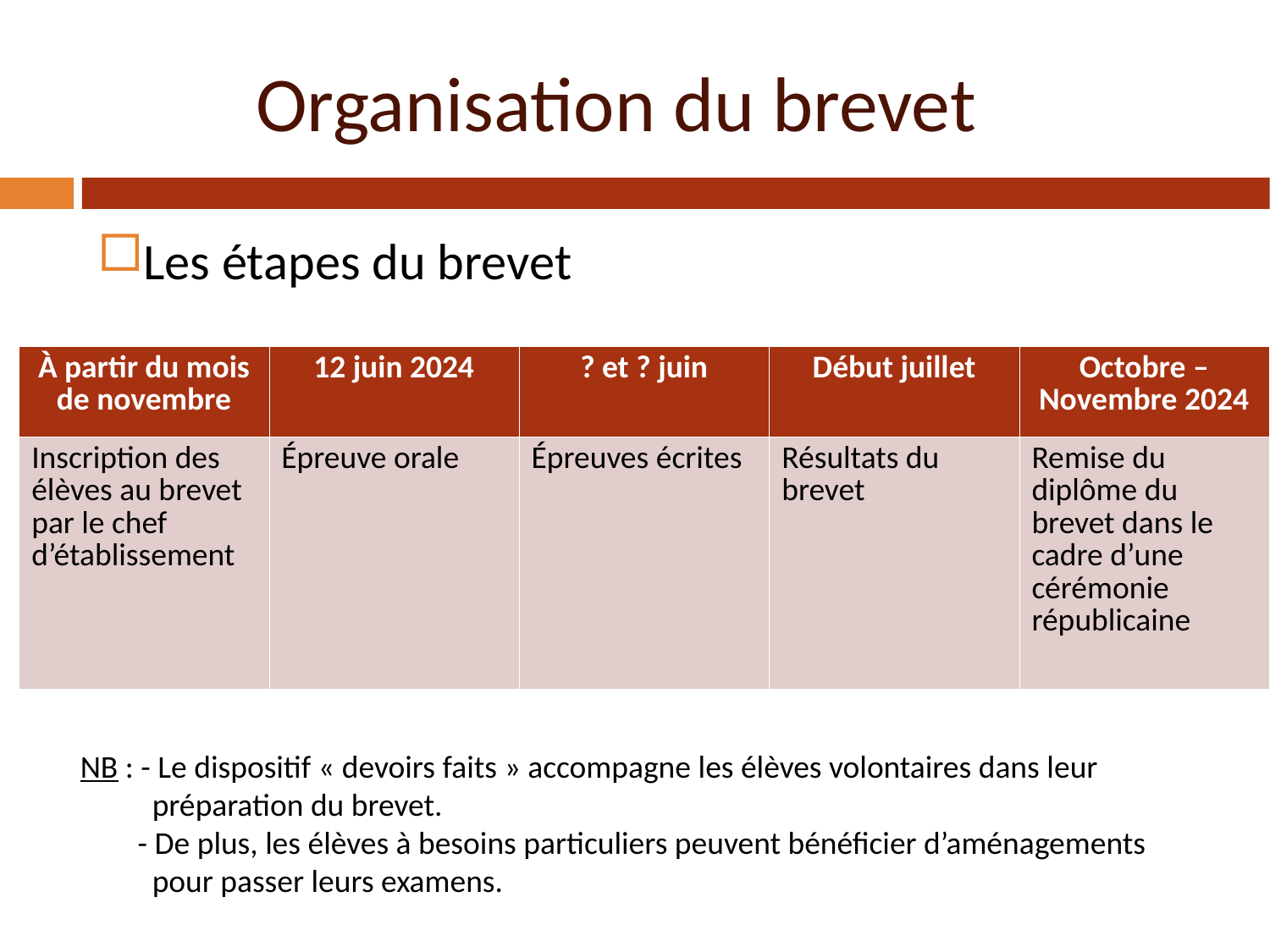

Organisation du brevet
Les étapes du brevet

| À partir du mois de novembre | 12 juin 2024 | ? et ? juin | Début juillet | Octobre – Novembre 2024 |
| --- | --- | --- | --- | --- |
| Inscription des élèves au brevet par le chef d’établissement | Épreuve orale | Épreuves écrites | Résultats du brevet | Remise du diplôme du brevet dans le cadre d’une cérémonie républicaine |
NB : - Le dispositif « devoirs faits » accompagne les élèves volontaires dans leur
          préparation du brevet.
        - De plus, les élèves à besoins particuliers peuvent bénéficier d’aménagements
          pour passer leurs examens.